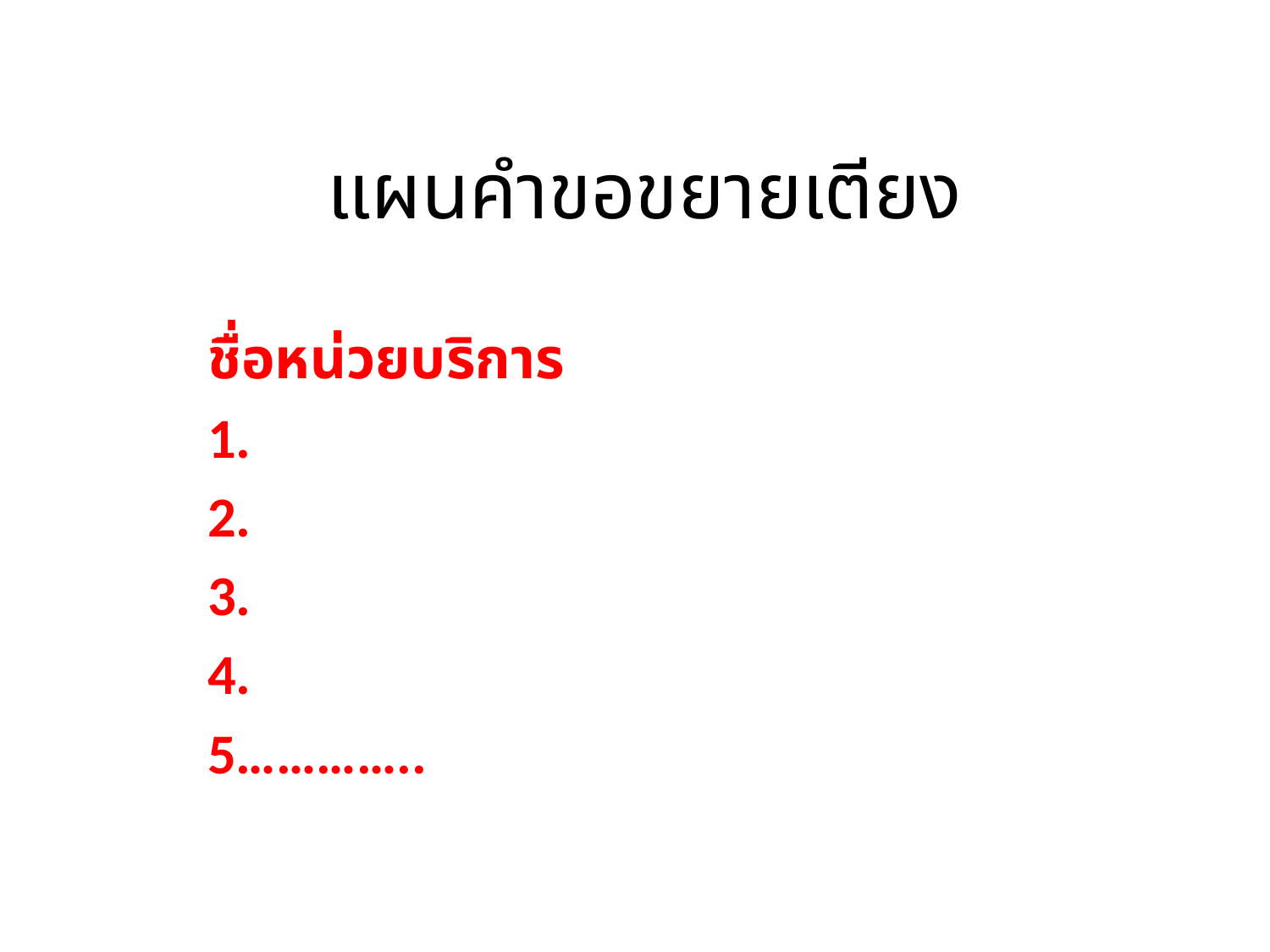

# แผนคำขอขยายเตียง
ชื่อหน่วยบริการ
1.
2.
3.
4.
5…………..